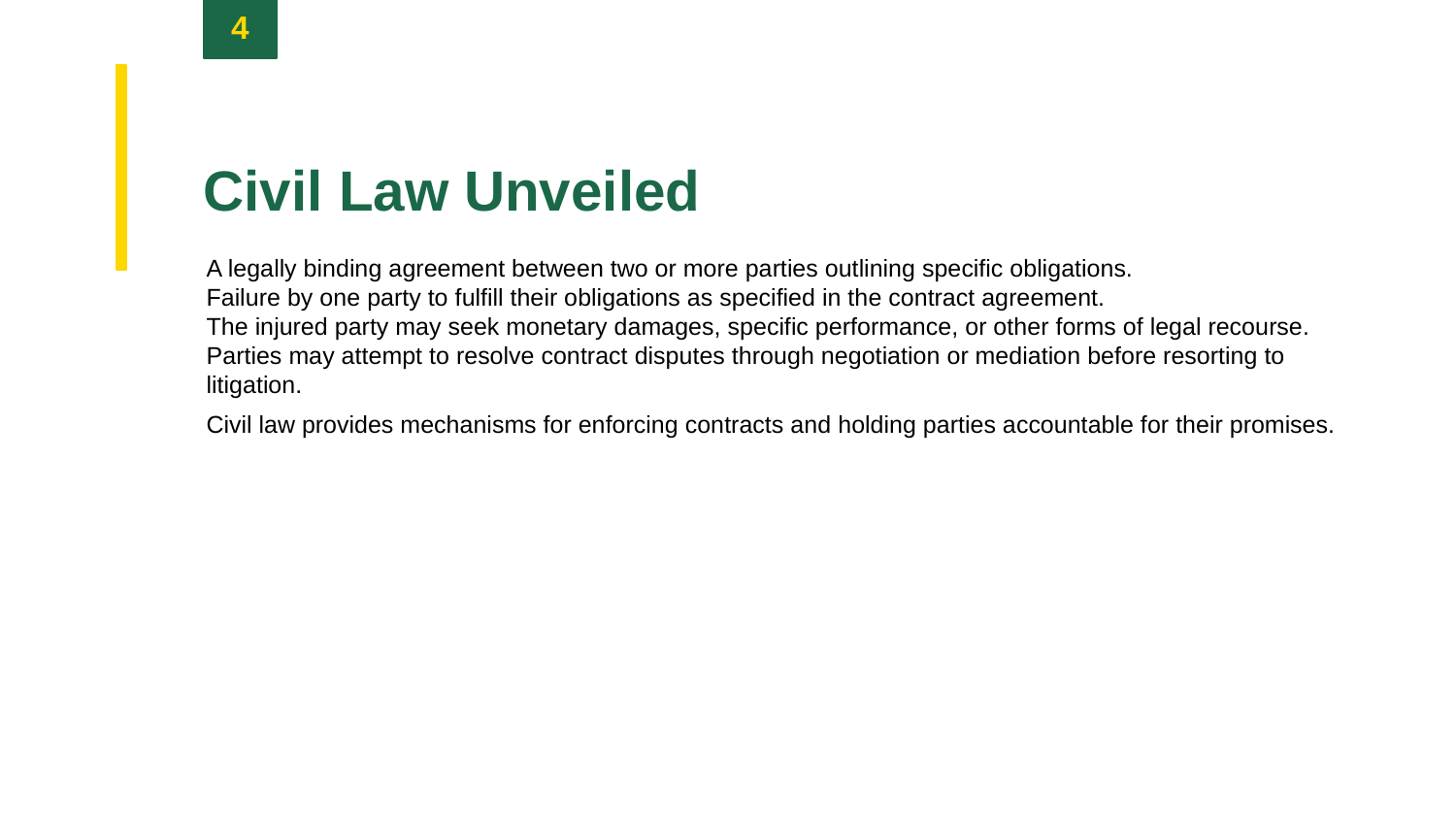

4

Civil Law Unveiled
A legally binding agreement between two or more parties outlining specific obligations.
Failure by one party to fulfill their obligations as specified in the contract agreement.
The injured party may seek monetary damages, specific performance, or other forms of legal recourse.
Parties may attempt to resolve contract disputes through negotiation or mediation before resorting to litigation.
Civil law provides mechanisms for enforcing contracts and holding parties accountable for their promises.